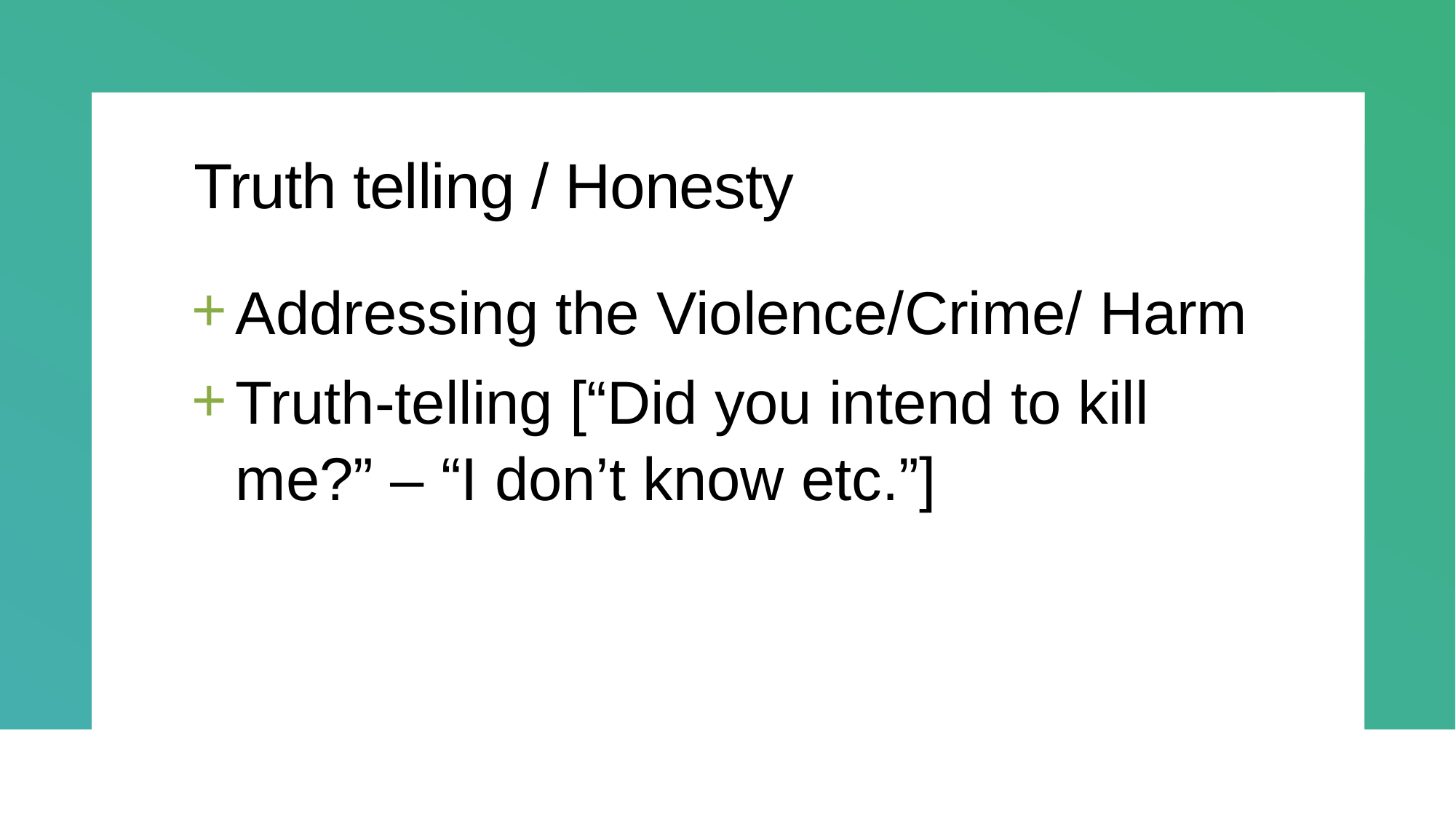

# Truth telling / Honesty
Addressing the Violence/Crime/ Harm
Truth-telling [“Did you intend to kill me?” – “I don’t know etc.”]